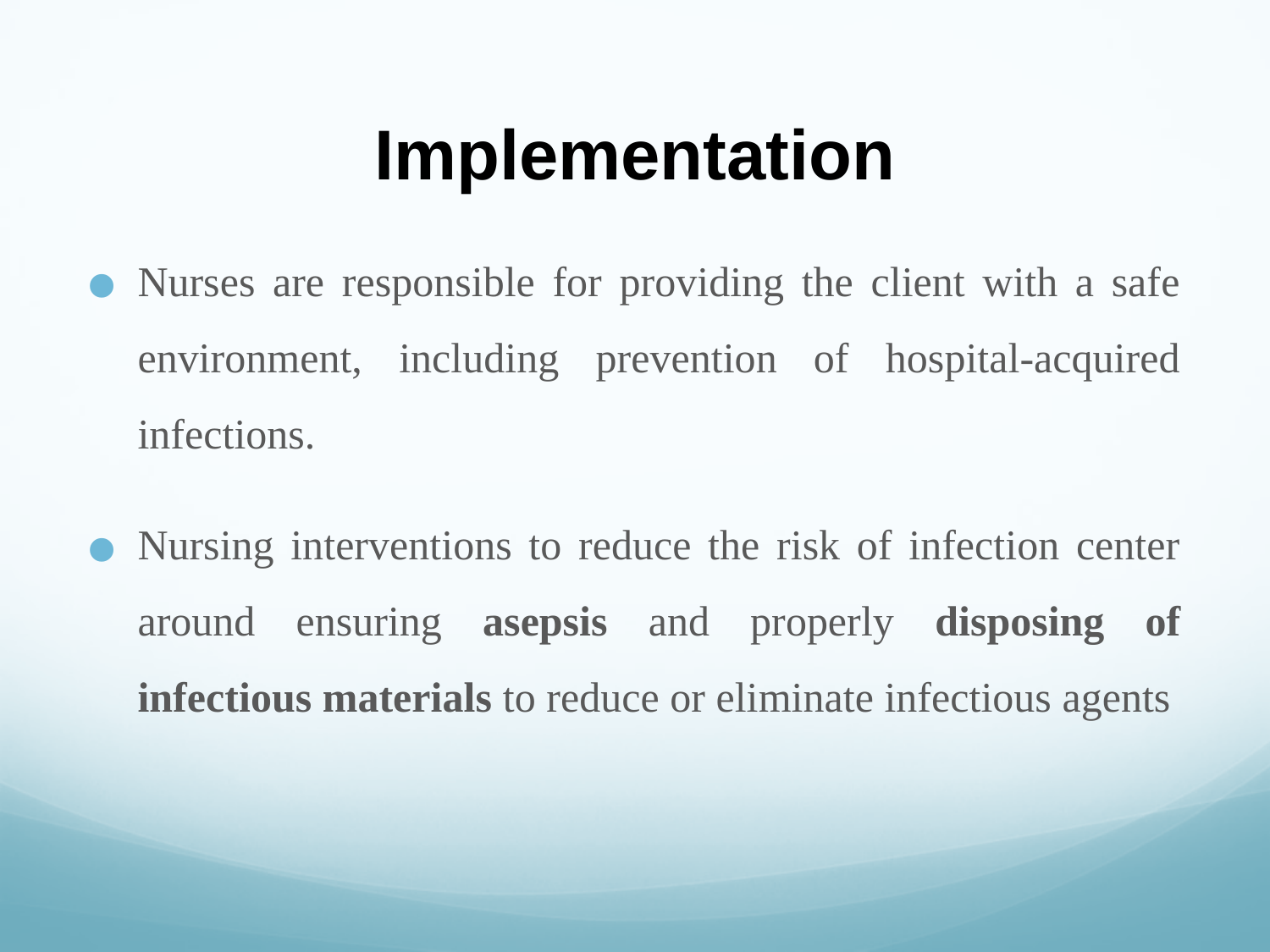

# Implementation
Nurses are responsible for providing the client with a safe environment, including prevention of hospital-acquired infections.
Nursing interventions to reduce the risk of infection center around ensuring asepsis and properly disposing of infectious materials to reduce or eliminate infectious agents